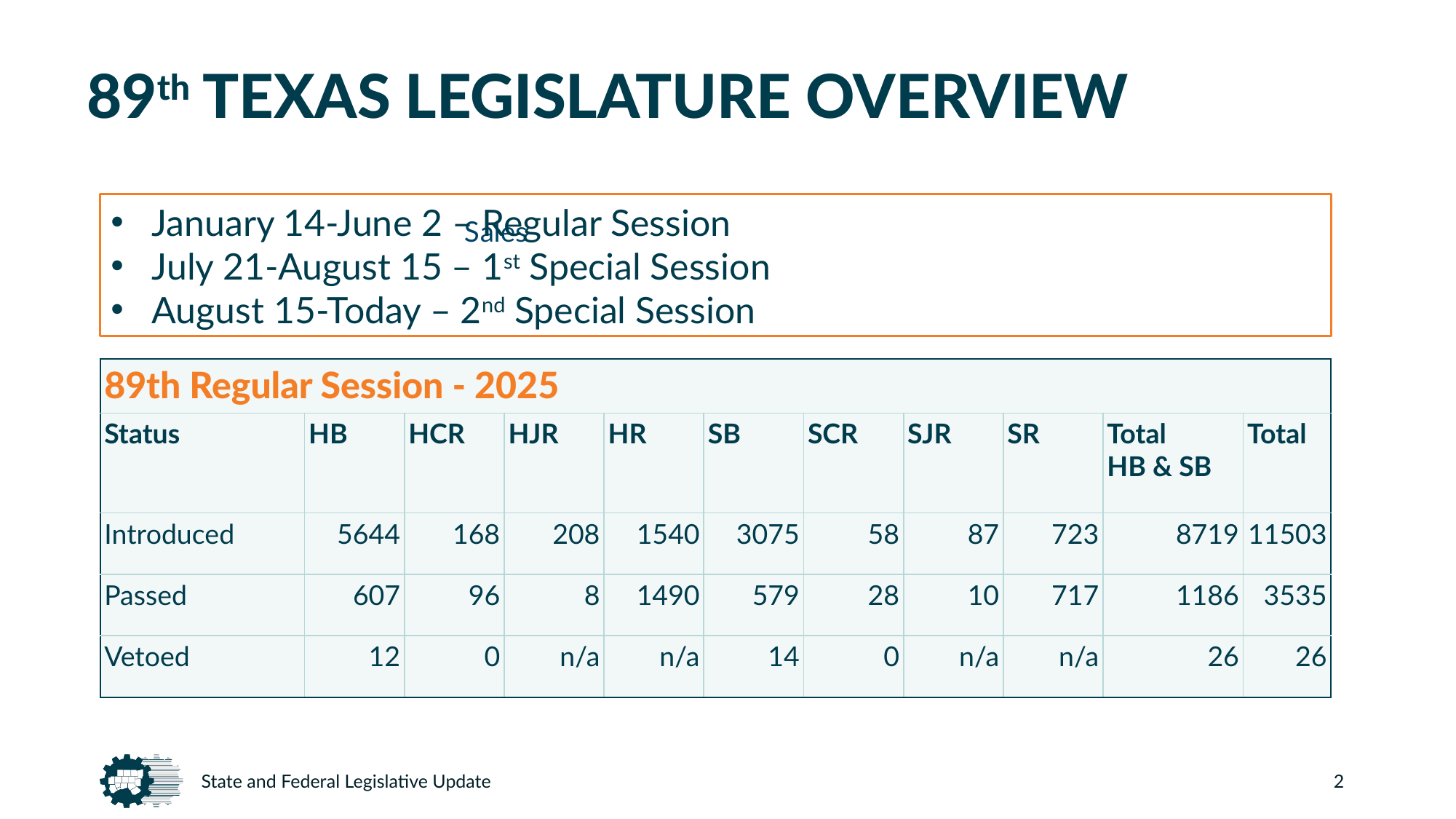

89th TEXAS LEGISLATURE OVERVIEW
January 14-June 2 – Regular Session
July 21-August 15 – 1st Special Session
August 15-Today – 2nd Special Session
| 89th Regular Session - 2025 |  |  |  |  |  |  |  |  |  |  |
| --- | --- | --- | --- | --- | --- | --- | --- | --- | --- | --- |
| Status | HB | HCR | HJR | HR | SB | SCR | SJR | SR | Total HB & SB | Total |
| Introduced | 5644 | 168 | 208 | 1540 | 3075 | 58 | 87 | 723 | 8719 | 11503 |
| Passed | 607 | 96 | 8 | 1490 | 579 | 28 | 10 | 717 | 1186 | 3535 |
| Vetoed | 12 | 0 | n/a | n/a | 14 | 0 | n/a | n/a | 26 | 26 |
State and Federal Legislative Update
2